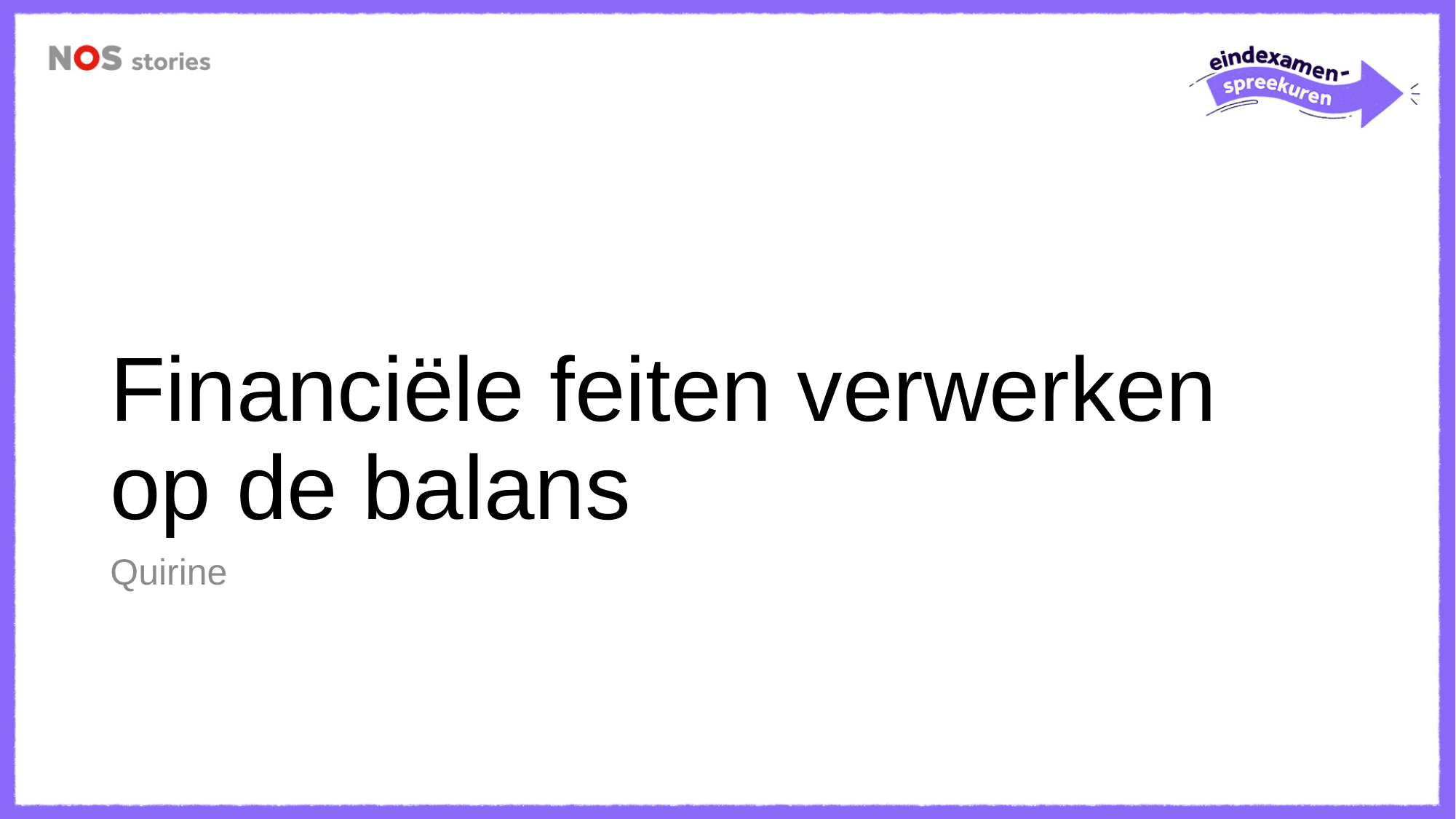

# Financiële feiten verwerken op de balans
Quirine